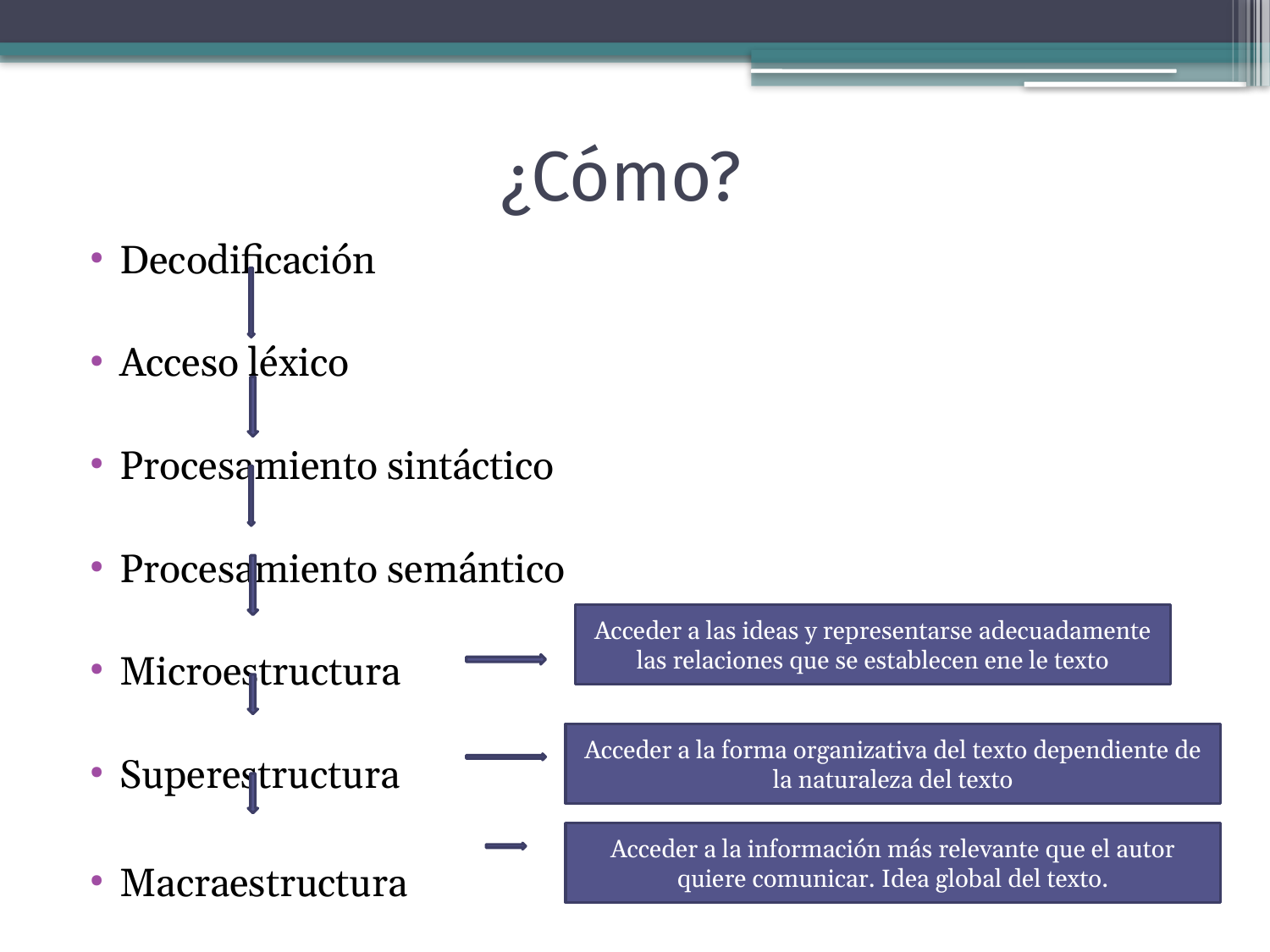

# ¿Cómo?
Decodificación

Acceso léxico

Procesamiento sintáctico

Procesamiento semántico

Microestructura

Superestructura

Macraestructura

Acceder a las ideas y representarse adecuadamente las relaciones que se establecen ene le texto

Acceder a la forma organizativa del texto dependiente de la naturaleza del texto

Acceder a la información más relevante que el autor quiere comunicar. Idea global del texto.